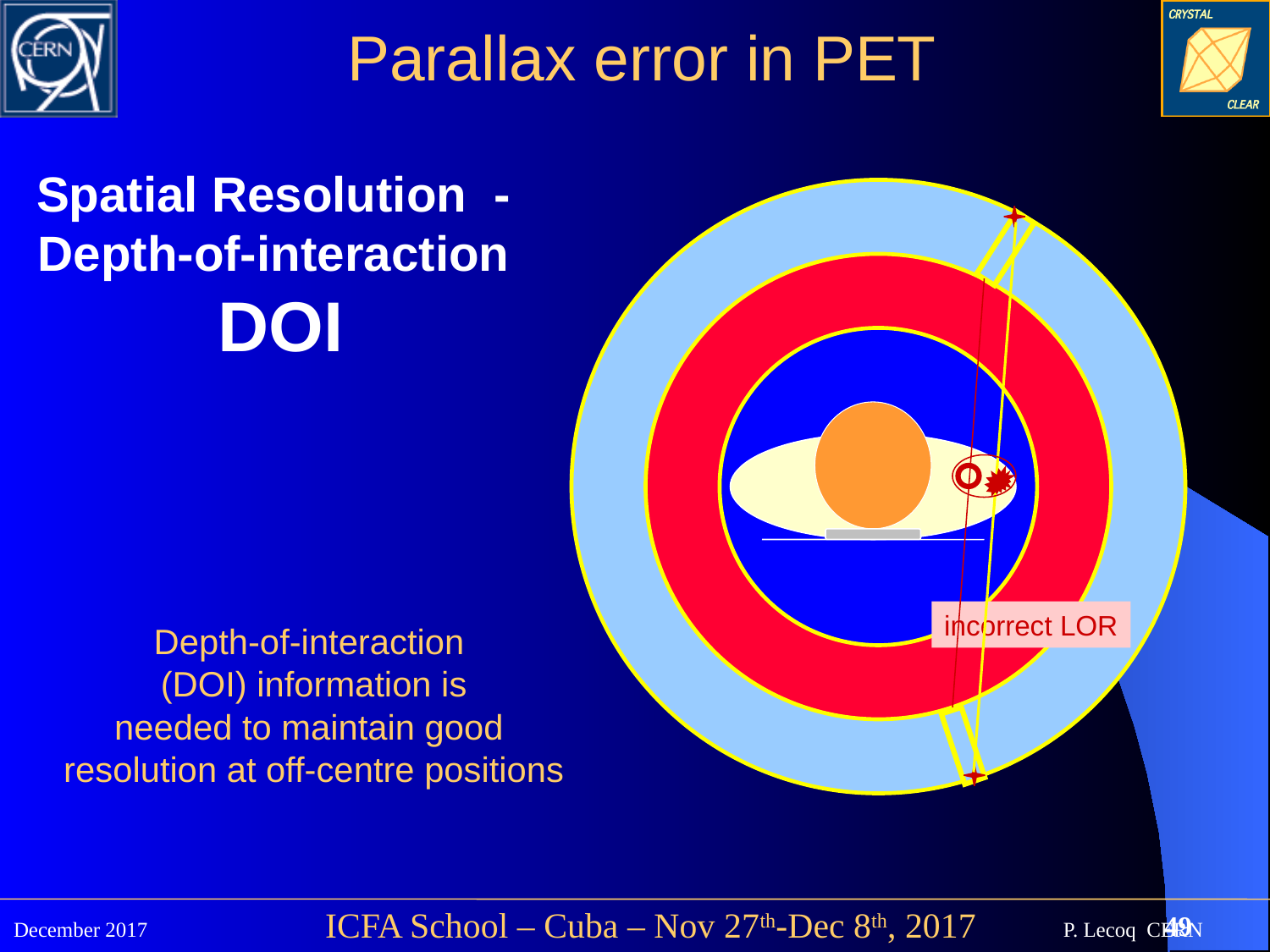

Parallax error in PET

Spatial Resolution  -
Depth-of-interaction
DOI

incorrect LOR
Depth-of-interaction
(DOI) information is
needed to maintain good
resolution at off-centre positions